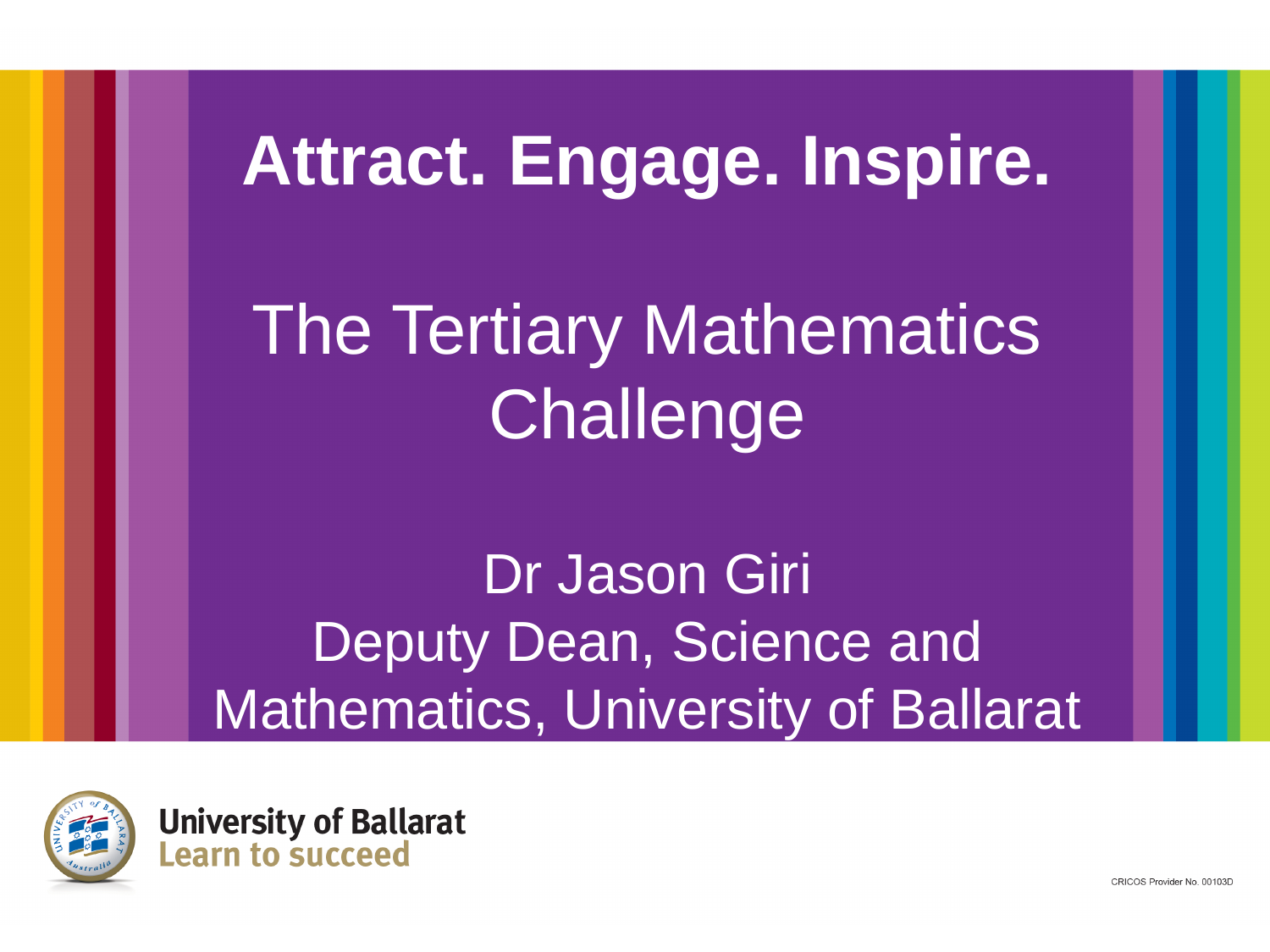

Attract. Engage. Inspire.

The Tertiary Mathematics Challenge

Dr Jason Giri
Deputy Dean, Science and Mathematics, University of Ballarat